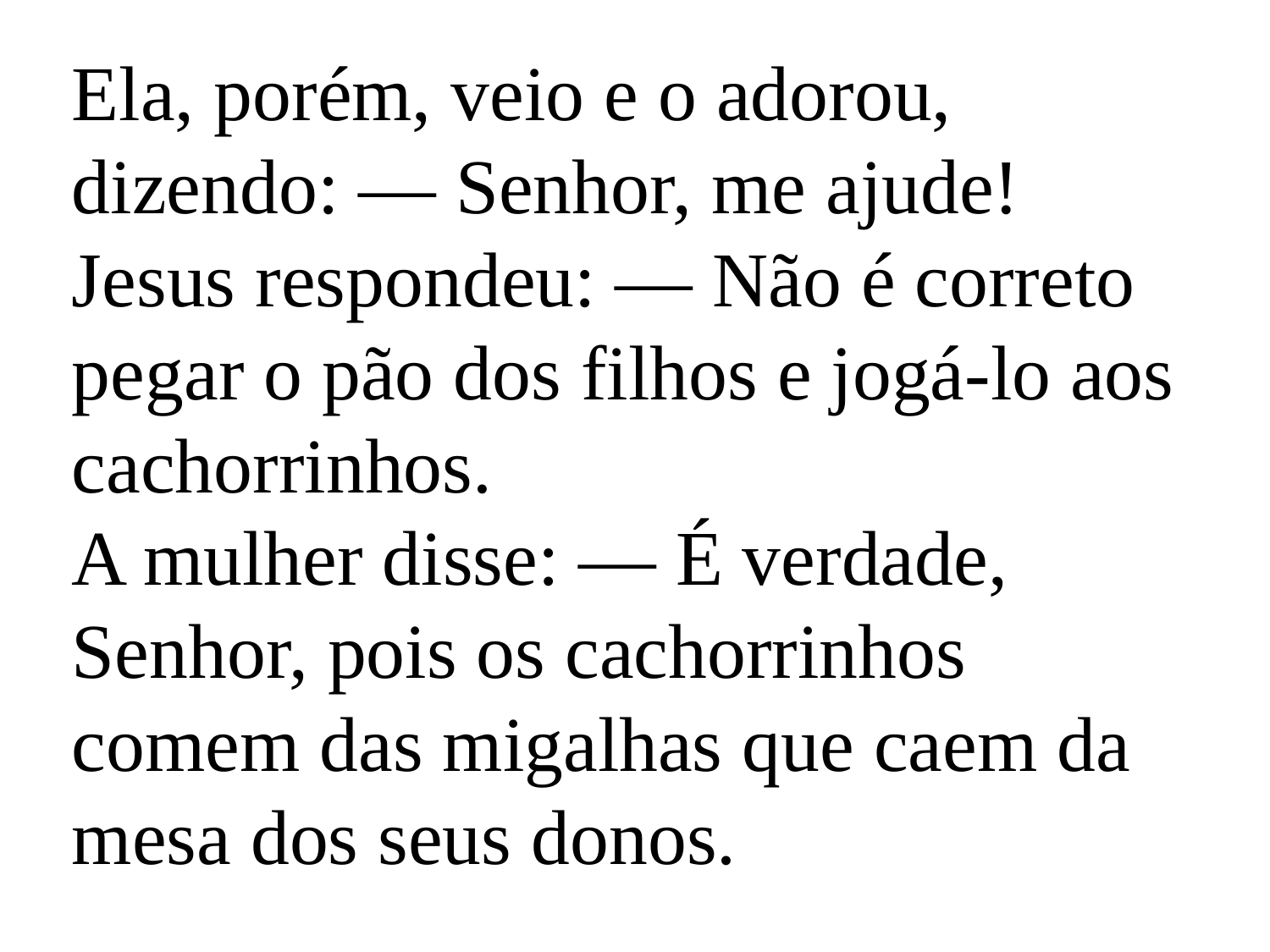

Ela, porém, veio e o adorou, dizendo: — Senhor, me ajude!
Jesus respondeu: — Não é correto pegar o pão dos filhos e jogá-lo aos cachorrinhos.
A mulher disse: — É verdade, Senhor, pois os cachorrinhos comem das migalhas que caem da mesa dos seus donos.